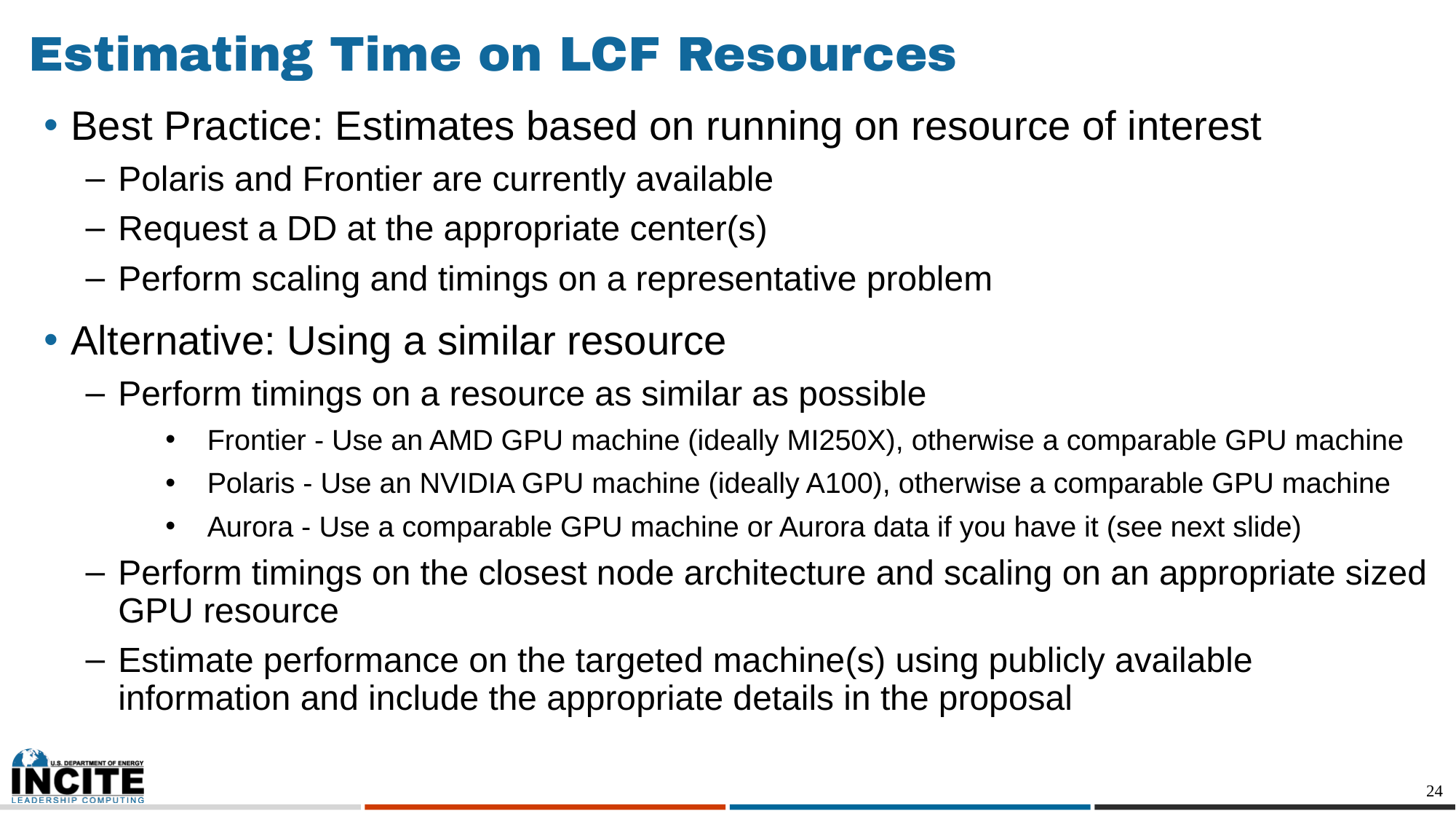

# Estimating Time on LCF Resources
Best Practice: Estimates based on running on resource of interest
Polaris and Frontier are currently available
Request a DD at the appropriate center(s)
Perform scaling and timings on a representative problem
Alternative: Using a similar resource
Perform timings on a resource as similar as possible
Frontier - Use an AMD GPU machine (ideally MI250X), otherwise a comparable GPU machine
Polaris - Use an NVIDIA GPU machine (ideally A100), otherwise a comparable GPU machine
Aurora - Use a comparable GPU machine or Aurora data if you have it (see next slide)
Perform timings on the closest node architecture and scaling on an appropriate sized GPU resource
Estimate performance on the targeted machine(s) using publicly available information and include the appropriate details in the proposal
300-800 K
Summit
IBM/NVIDIA
2021